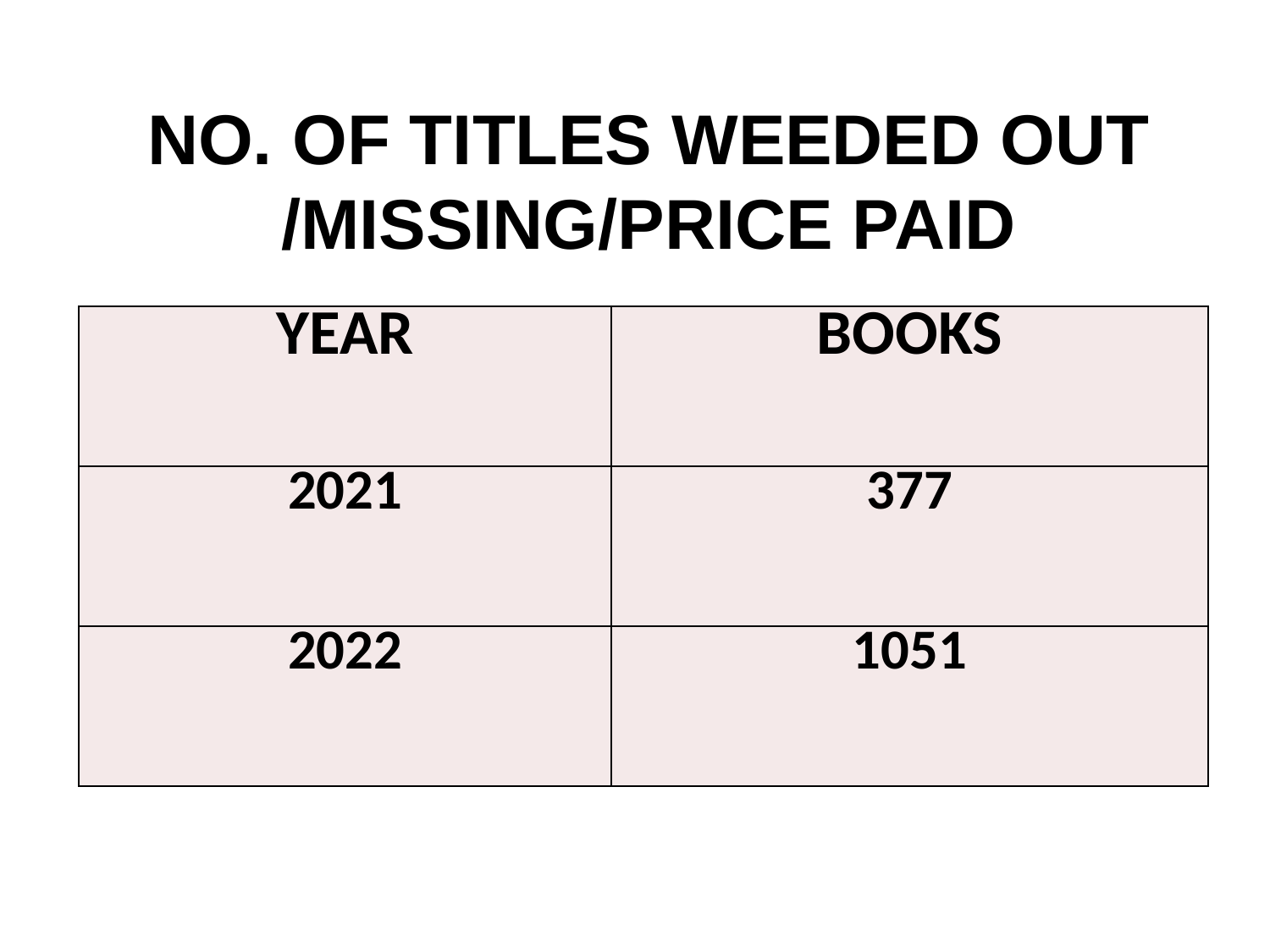

# NO. OF TITLES WEEDED OUT /MISSING/PRICE PAID
| YEAR | BOOKS |
| --- | --- |
| 2021 | 377 |
| 2022 | 1051 |